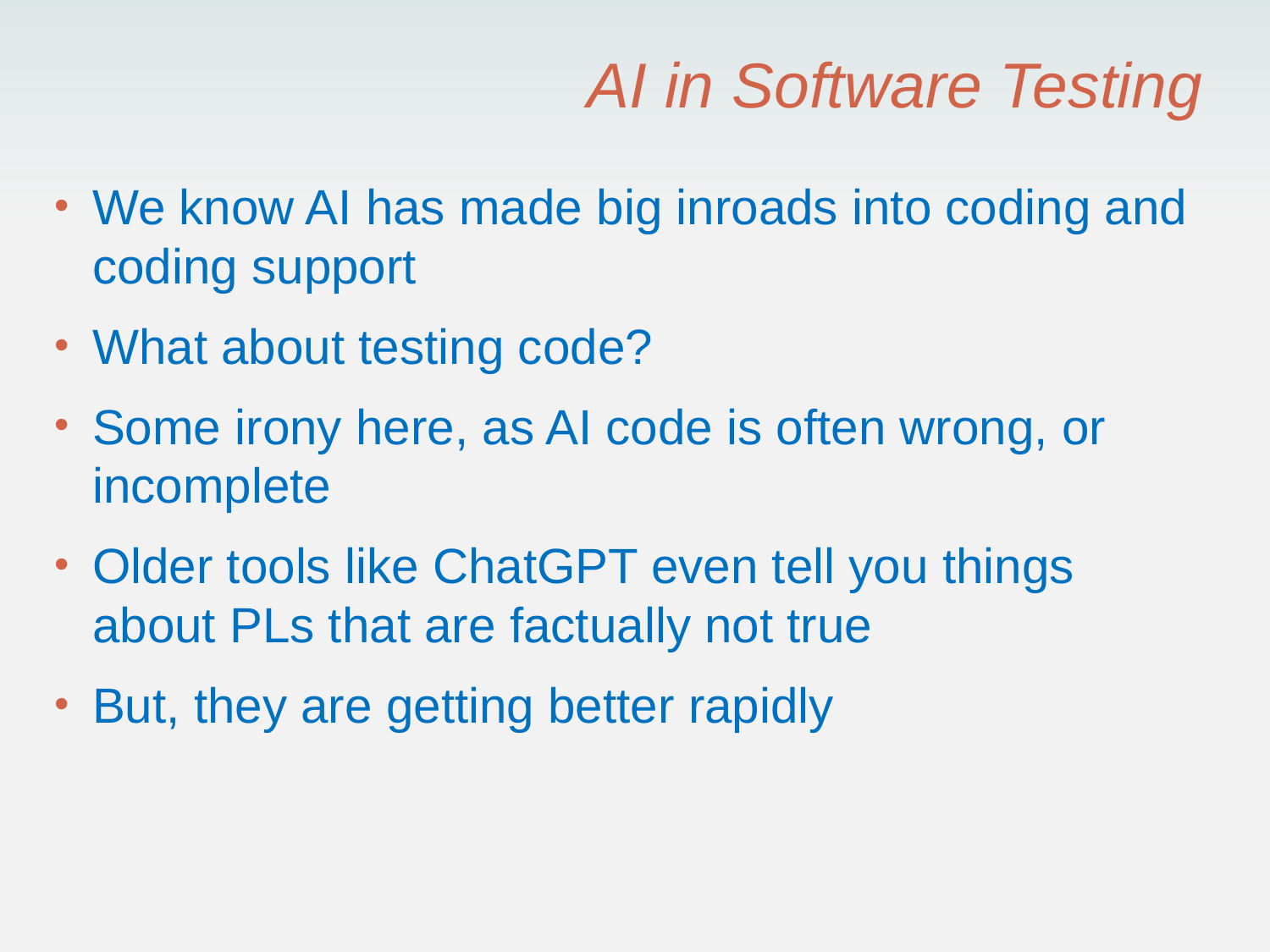

# AI in Software Testing
We know AI has made big inroads into coding and coding support
What about testing code?
Some irony here, as AI code is often wrong, or incomplete
Older tools like ChatGPT even tell you things about PLs that are factually not true
But, they are getting better rapidly